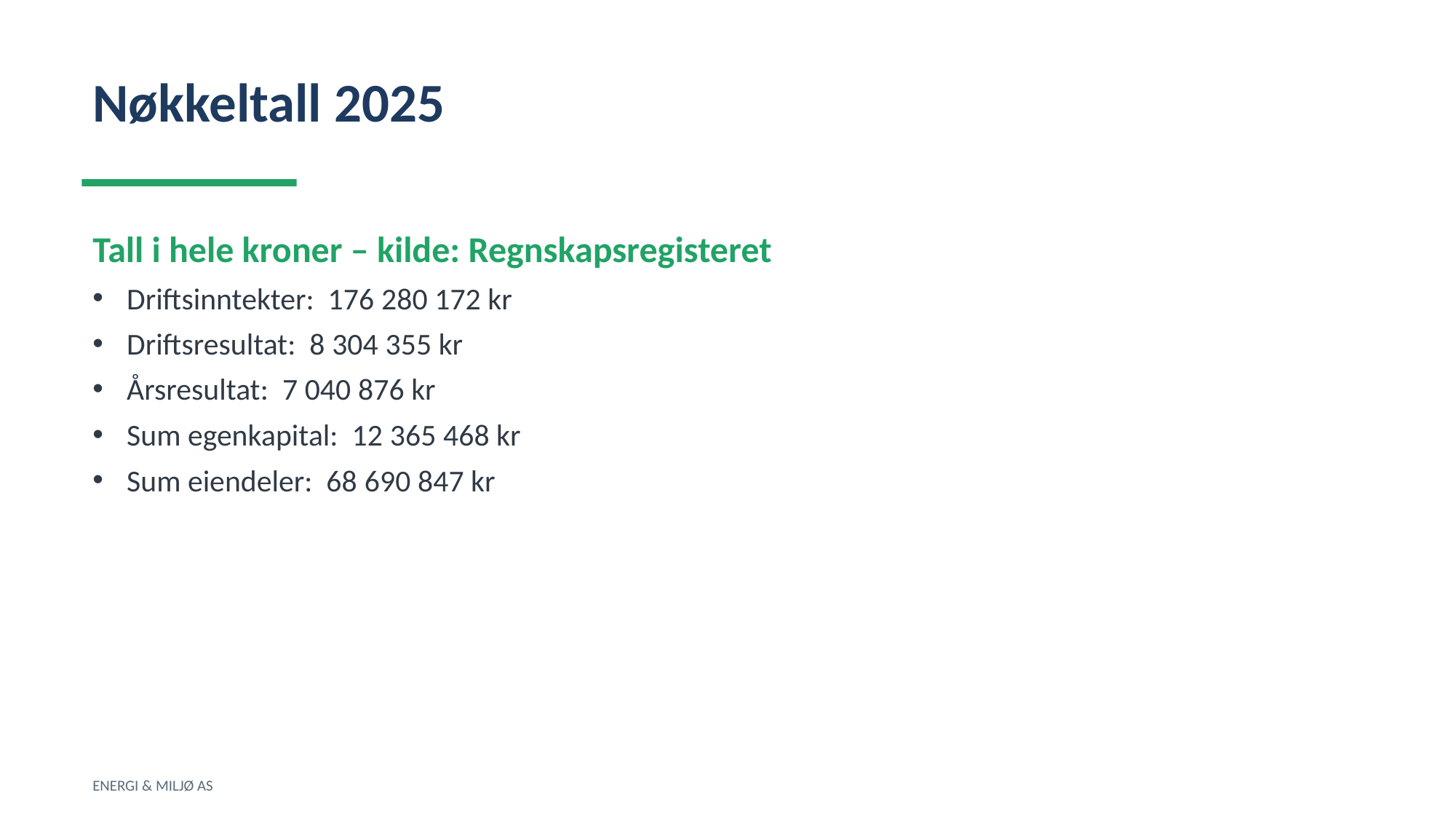

Nøkkeltall 2025

Tall i hele kroner – kilde: Regnskapsregisteret
Driftsinntekter:  176 280 172 kr
Driftsresultat:  8 304 355 kr
Årsresultat:  7 040 876 kr
Sum egenkapital:  12 365 468 kr
Sum eiendeler:  68 690 847 kr
ENERGI & MILJØ AS